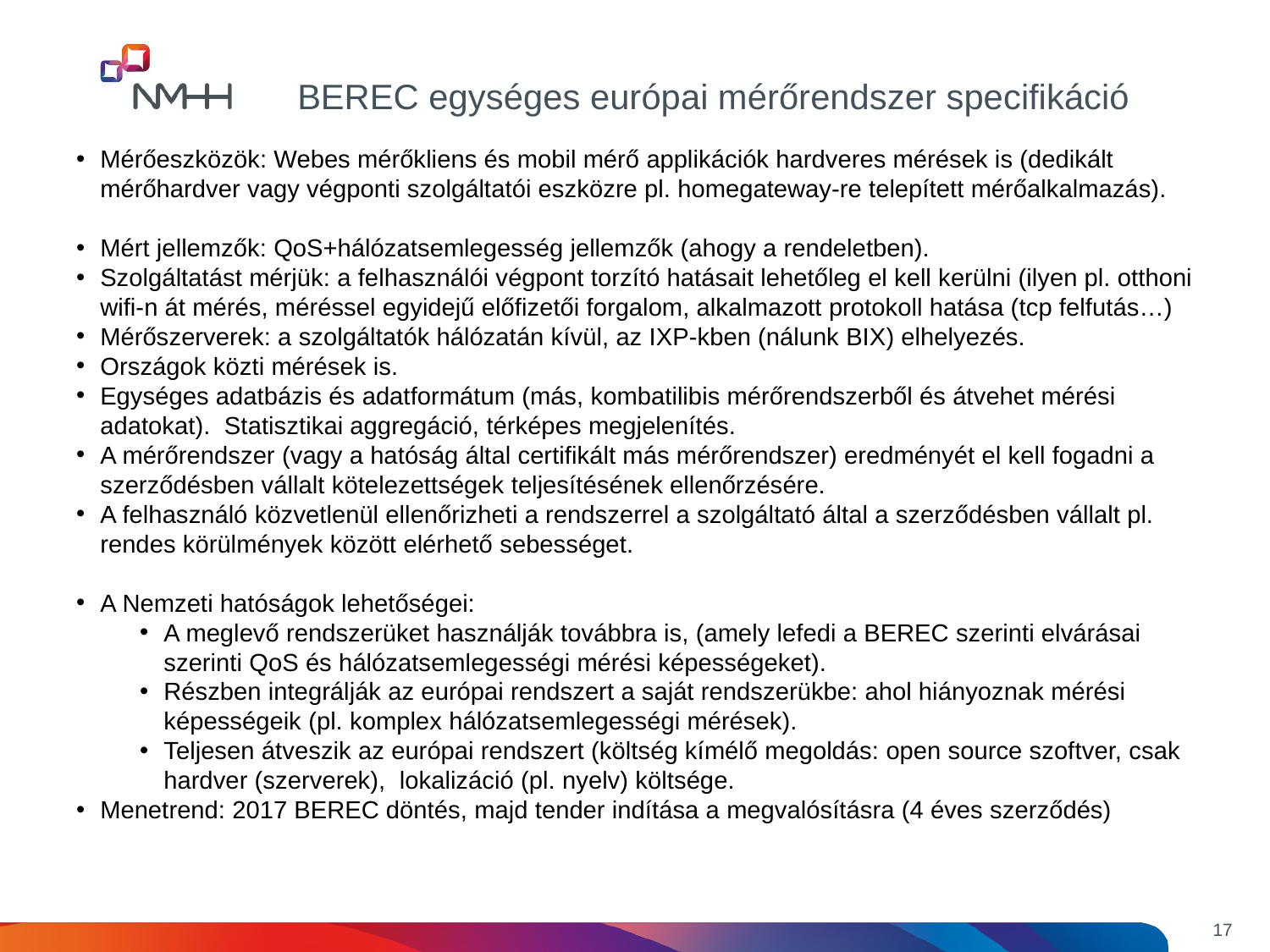

BEREC egységes európai mérőrendszer specifikáció
Mérőeszközök: Webes mérőkliens és mobil mérő applikációk hardveres mérések is (dedikált mérőhardver vagy végponti szolgáltatói eszközre pl. homegateway-re telepített mérőalkalmazás).

Mért jellemzők: QoS+hálózatsemlegesség jellemzők (ahogy a rendeletben).
Szolgáltatást mérjük: a felhasználói végpont torzító hatásait lehetőleg el kell kerülni (ilyen pl. otthoni wifi-n át mérés, méréssel egyidejű előfizetői forgalom, alkalmazott protokoll hatása (tcp felfutás…)
Mérőszerverek: a szolgáltatók hálózatán kívül, az IXP-kben (nálunk BIX) elhelyezés.
Országok közti mérések is.
Egységes adatbázis és adatformátum (más, kombatilibis mérőrendszerből és átvehet mérési adatokat).  Statisztikai aggregáció, térképes megjelenítés.
A mérőrendszer (vagy a hatóság által certifikált más mérőrendszer) eredményét el kell fogadni a szerződésben vállalt kötelezettségek teljesítésének ellenőrzésére.
A felhasználó közvetlenül ellenőrizheti a rendszerrel a szolgáltató által a szerződésben vállalt pl. rendes körülmények között elérhető sebességet.

A Nemzeti hatóságok lehetőségei:
A meglevő rendszerüket használják továbbra is, (amely lefedi a BEREC szerinti elvárásai szerinti QoS és hálózatsemlegességi mérési képességeket).
Részben integrálják az európai rendszert a saját rendszerükbe: ahol hiányoznak mérési képességeik (pl. komplex hálózatsemlegességi mérések).
Teljesen átveszik az európai rendszert (költség kímélő megoldás: open source szoftver, csak  hardver (szerverek),  lokalizáció (pl. nyelv) költsége.
Menetrend: 2017 BEREC döntés, majd tender indítása a megvalósításra (4 éves szerződés)